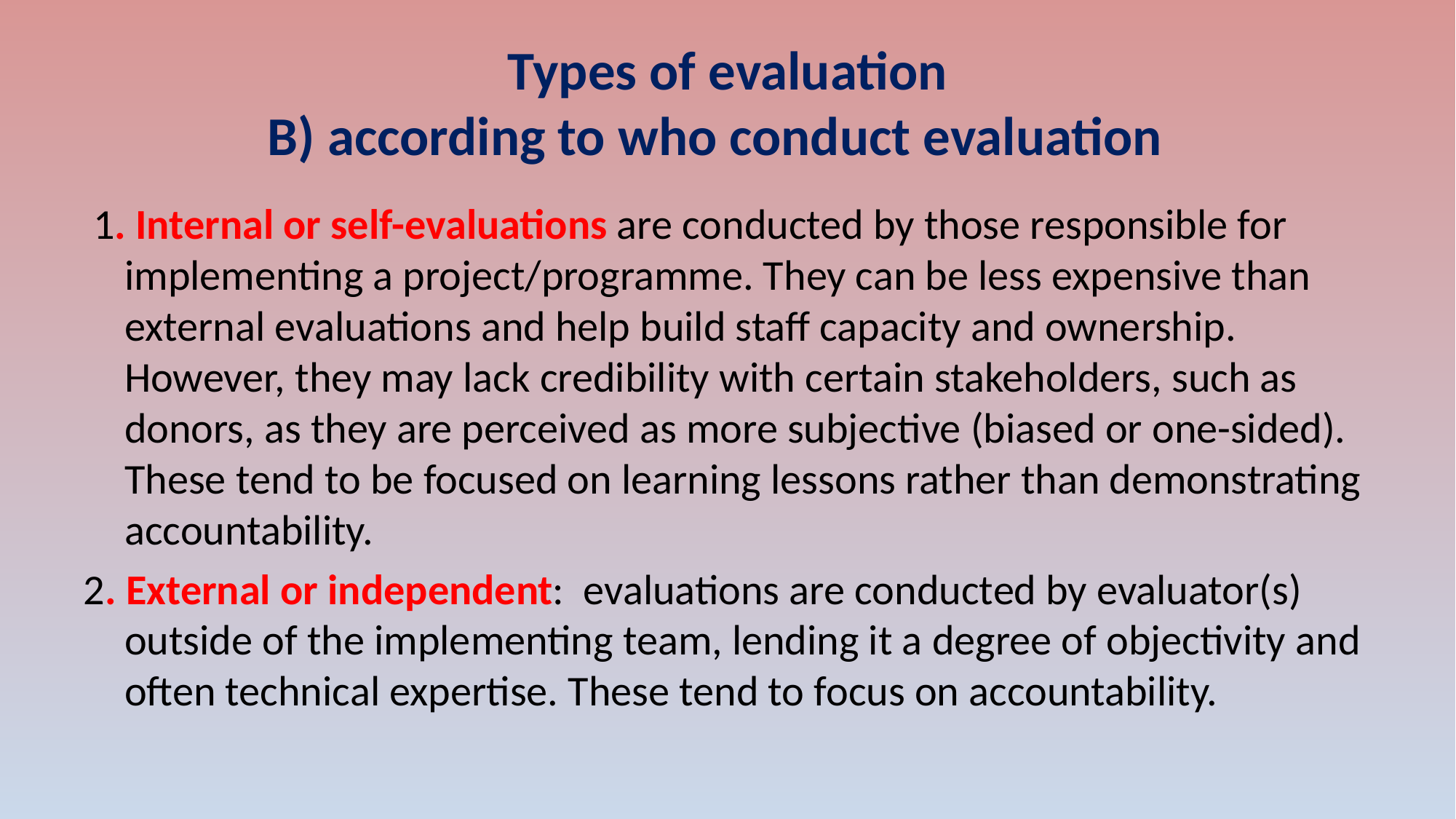

# Types of evaluation B) according to who conduct evaluation
 1. Internal or self-evaluations are conducted by those responsible for implementing a project/programme. They can be less expensive than external evaluations and help build staff capacity and ownership. However, they may lack credibility with certain stakeholders, such as donors, as they are perceived as more subjective (biased or one-sided). These tend to be focused on learning lessons rather than demonstrating accountability.
2. External or independent:  evaluations are conducted by evaluator(s) outside of the implementing team, lending it a degree of objectivity and often technical expertise. These tend to focus on accountability.